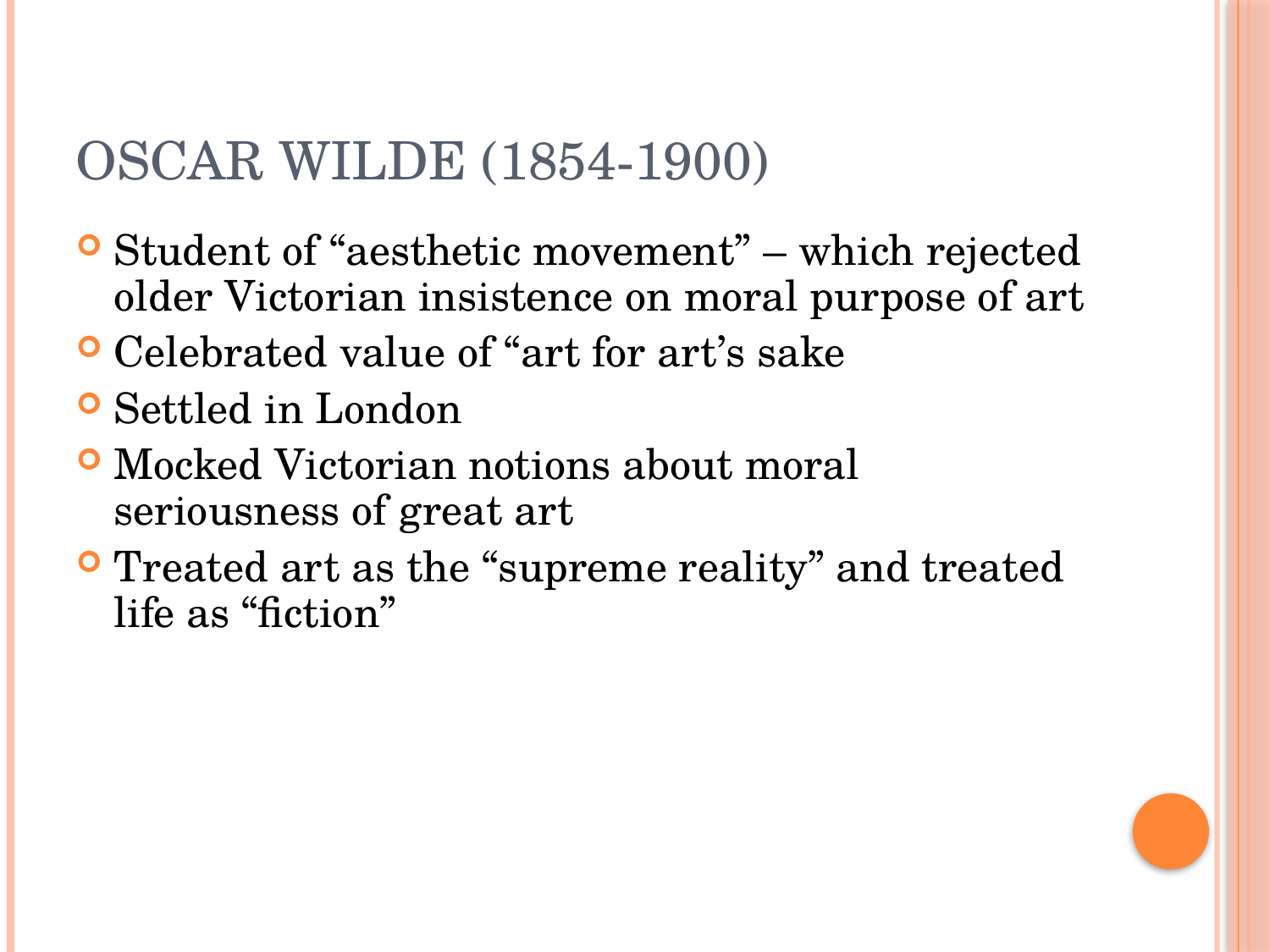

# Oscar Wilde (1854-1900)
Student of “aesthetic movement” – which rejected older Victorian insistence on moral purpose of art
Celebrated value of “art for art’s sake
Settled in London
Mocked Victorian notions about moral seriousness of great art
Treated art as the “supreme reality” and treated life as “fiction”